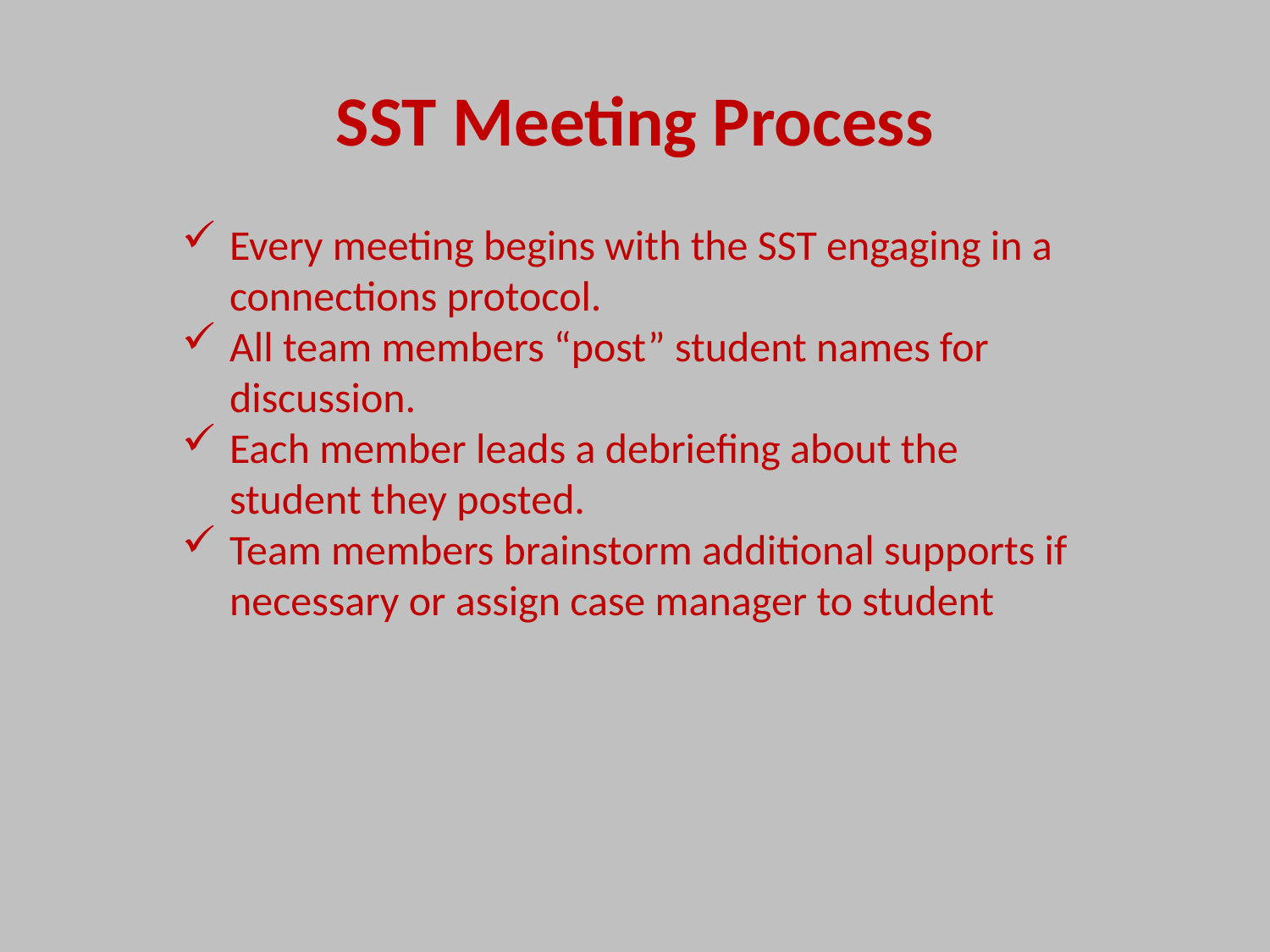

# SST Meeting Process
Every meeting begins with the SST engaging in a connections protocol.
All team members “post” student names for discussion.
Each member leads a debriefing about the student they posted.
Team members brainstorm additional supports if necessary or assign case manager to student